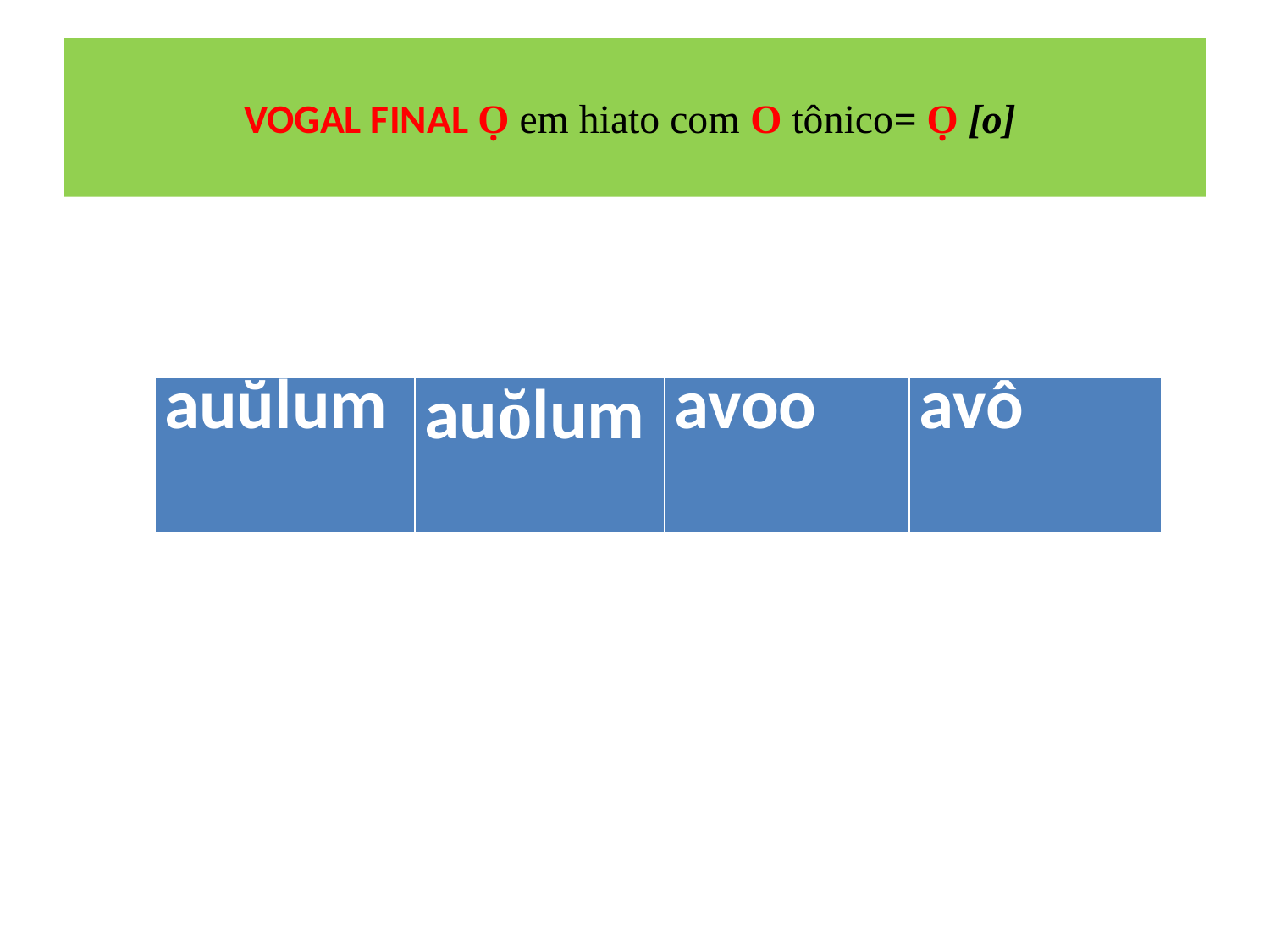

# VOGAL FINAL Ọ em hiato com O tônico= Ọ [o]

| auŭlum | auŏlum | avoo | avô |
| --- | --- | --- | --- |